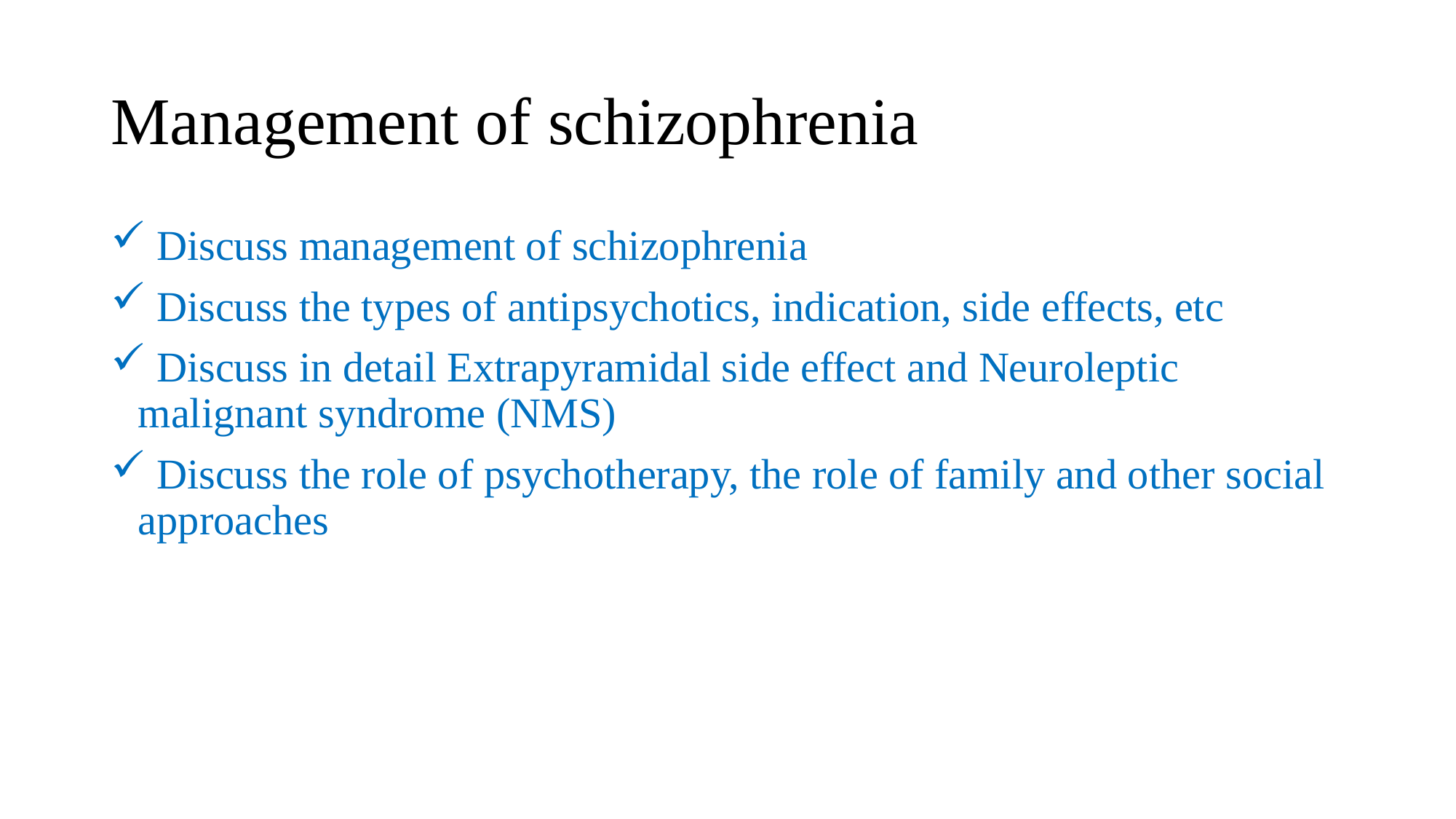

# Management of schizophrenia
 Discuss management of schizophrenia
 Discuss the types of antipsychotics, indication, side effects, etc
 Discuss in detail Extrapyramidal side effect and Neuroleptic malignant syndrome (NMS)
 Discuss the role of psychotherapy, the role of family and other social approaches